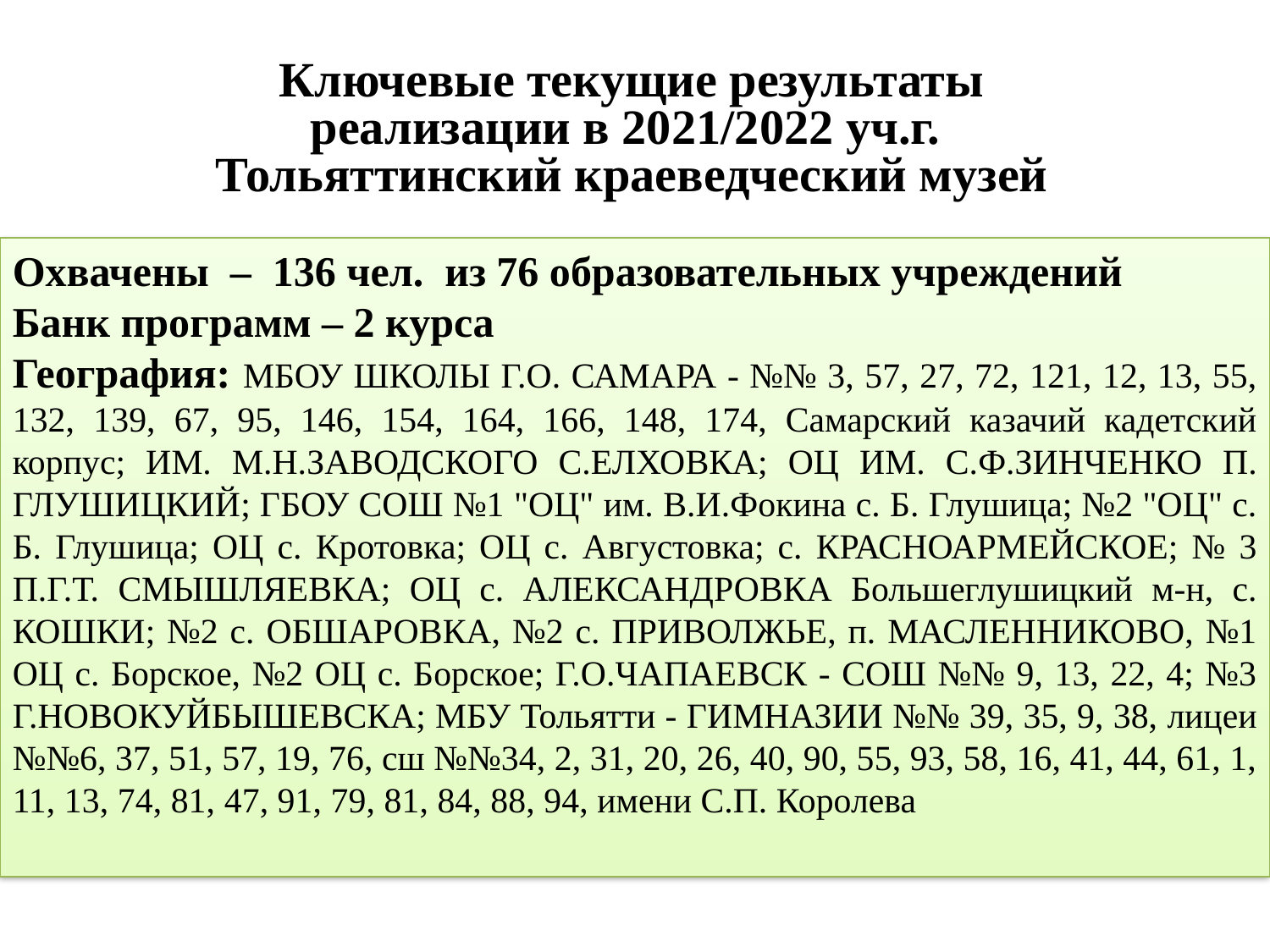

Ключевые текущие результаты
реализации в 2021/2022 уч.г.
Тольяттинский краеведческий музей
Охвачены  –  136 чел.  из 76 образовательных учреждений
Банк программ – 2 курса
География: МБОУ ШКОЛЫ Г.О. САМАРА - №№ 3, 57, 27, 72, 121, 12, 13, 55, 132, 139, 67, 95, 146, 154, 164, 166, 148, 174, Самарский казачий кадетский корпус; ИМ. М.Н.ЗАВОДСКОГО С.ЕЛХОВКА; ОЦ ИМ. С.Ф.ЗИНЧЕНКО П. ГЛУШИЦКИЙ; ГБОУ СОШ №1 "ОЦ" им. В.И.Фокина с. Б. Глушица; №2 "ОЦ" с. Б. Глушица; ОЦ с. Кротовка; ОЦ с. Августовка; с. КРАСНОАРМЕЙСКОЕ; № 3 П.Г.Т. СМЫШЛЯЕВКА; ОЦ с. АЛЕКСАНДРОВКА Большеглушицкий м-н, с. КОШКИ; №2 с. ОБШАРОВКА, №2 с. ПРИВОЛЖЬЕ, п. МАСЛЕННИКОВО, №1 ОЦ с. Борское, №2 ОЦ с. Борское; Г.О.ЧАПАЕВСК - СОШ №№ 9, 13, 22, 4; №3 Г.НОВОКУЙБЫШЕВСКА; МБУ Тольятти - ГИМНАЗИИ №№ 39, 35, 9, 38, лицеи №№6, 37, 51, 57, 19, 76, сш №№34, 2, 31, 20, 26, 40, 90, 55, 93, 58, 16, 41, 44, 61, 1, 11, 13, 74, 81, 47, 91, 79, 81, 84, 88, 94, имени С.П. Королева